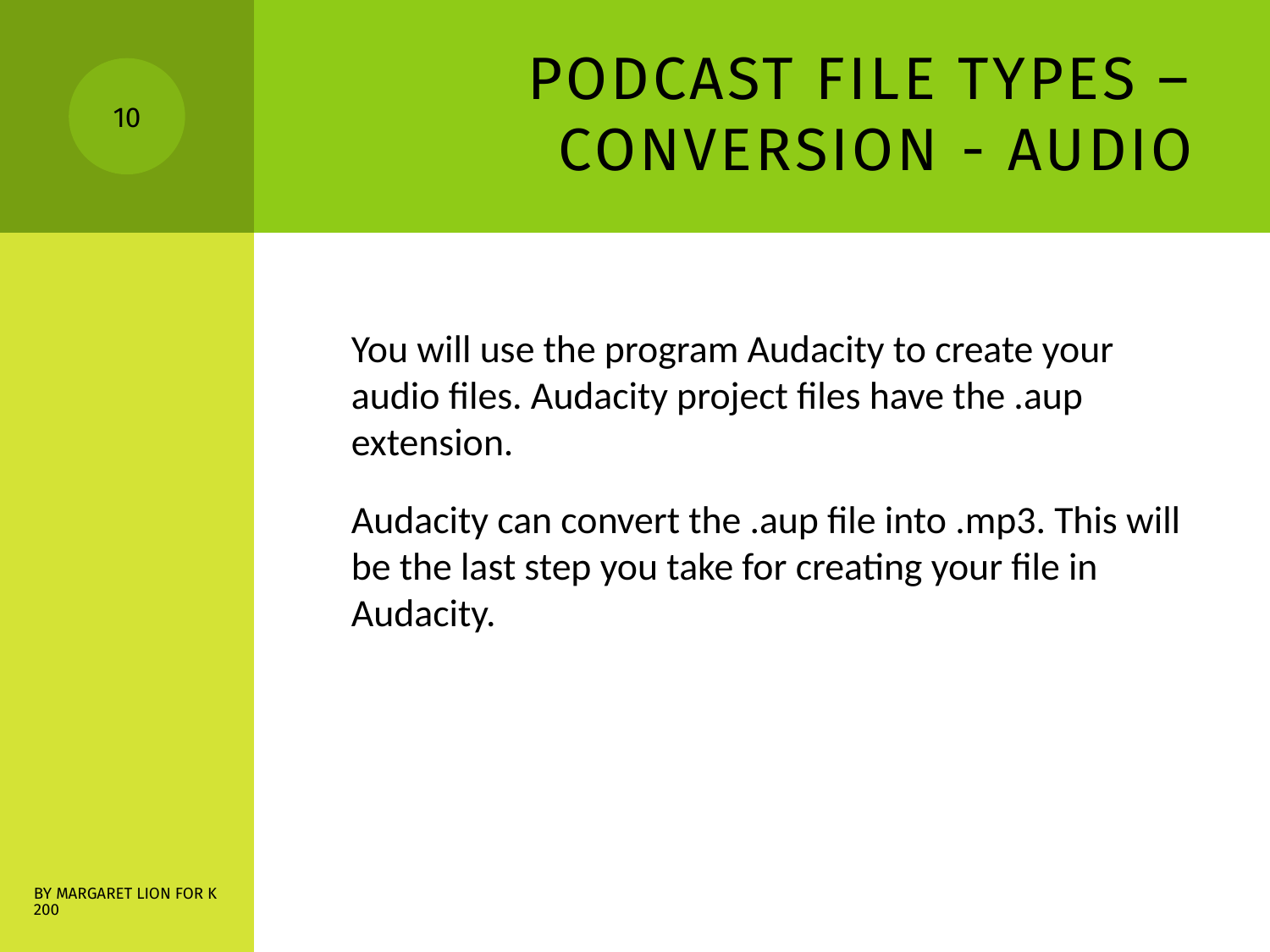

# Podcast File Types – Conversion - Audio
10
You will use the program Audacity to create your audio files. Audacity project files have the .aup extension.
Audacity can convert the .aup file into .mp3. This will be the last step you take for creating your file in Audacity.
by Margaret Lion for K200